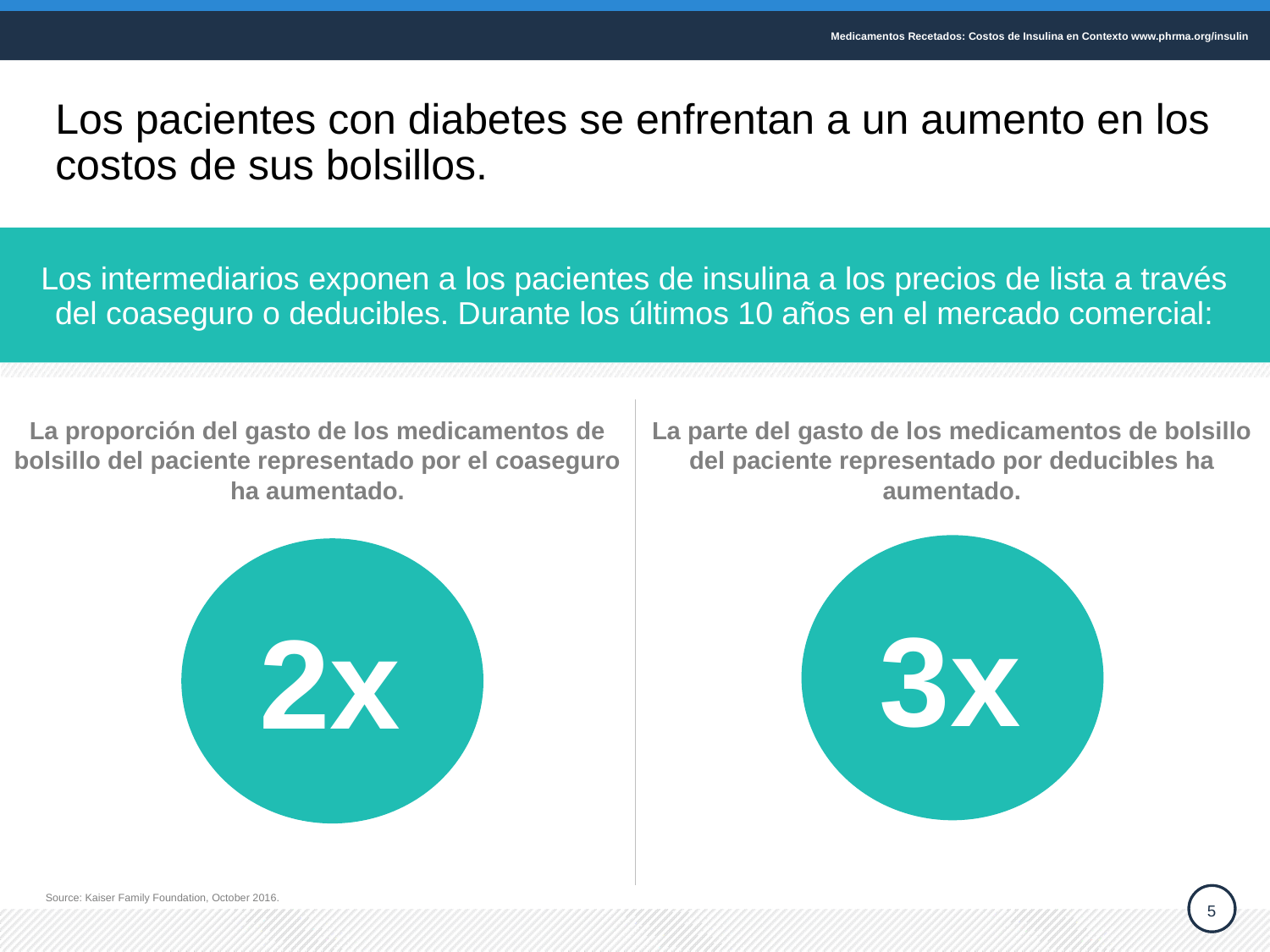

Medicamentos Recetados: Costos de Insulina en Contexto www.phrma.org/insulin
# Los pacientes con diabetes se enfrentan a un aumento en los costos de sus bolsillos.
Los intermediarios exponen a los pacientes de insulina a los precios de lista a través del coaseguro o deducibles. Durante los últimos 10 años en el mercado comercial:
La proporción del gasto de los medicamentos de bolsillo del paciente representado por el coaseguro ha aumentado.
La parte del gasto de los medicamentos de bolsillo del paciente representado por deducibles ha aumentado.

3x
2x
Source: Kaiser Family Foundation, October 2016.